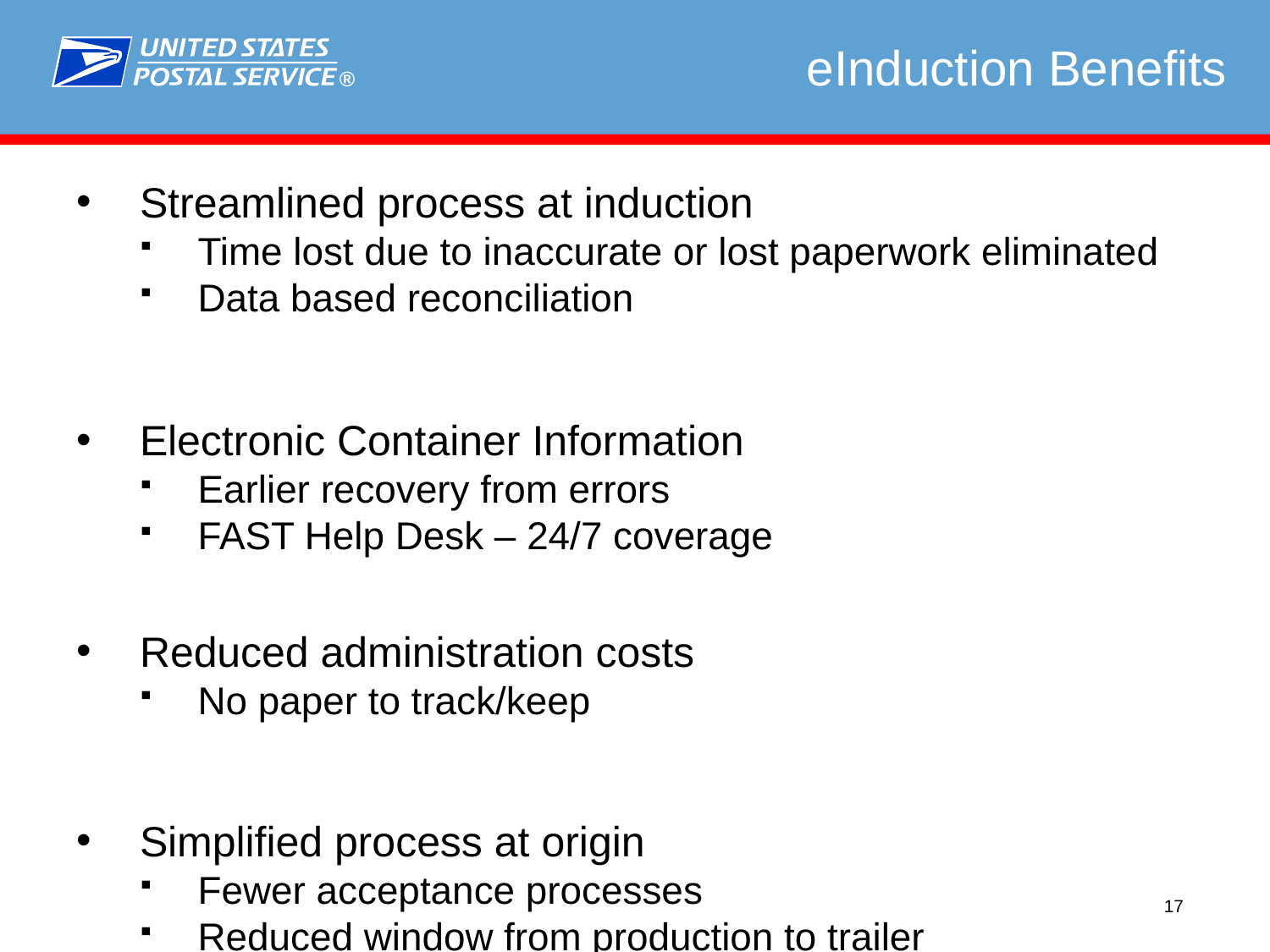

# eInduction Benefits
Streamlined process at induction
Time lost due to inaccurate or lost paperwork eliminated
Data based reconciliation

Electronic Container Information
Earlier recovery from errors
FAST Help Desk – 24/7 coverage

Reduced administration costs
No paper to track/keep

Simplified process at origin
Fewer acceptance processes
Reduced window from production to trailer